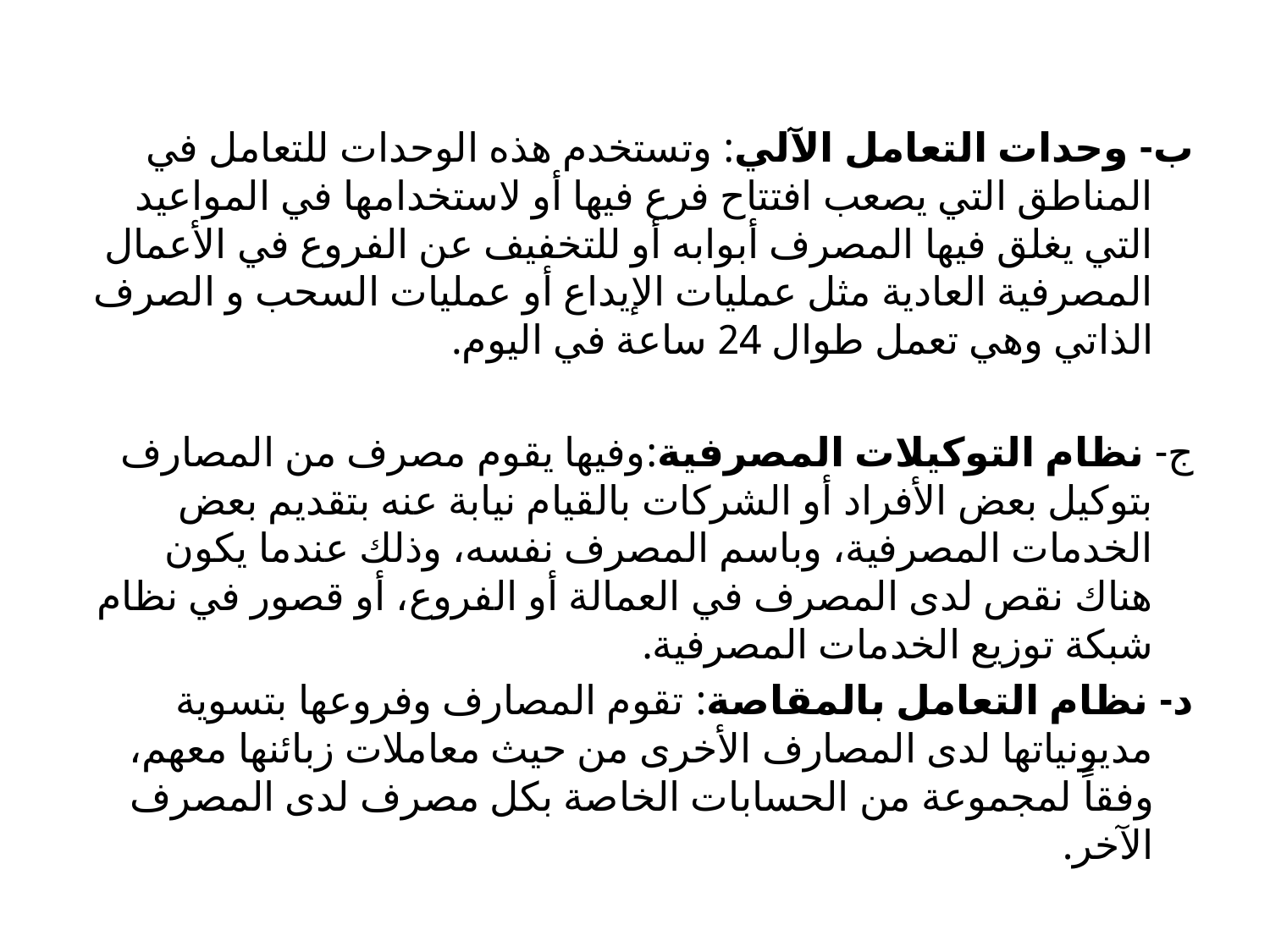

ب- وحدات التعامل الآلي: وتستخدم هذه الوحدات للتعامل في المناطق التي يصعب افتتاح فرع فيها أو لاستخدامها في المواعيد التي يغلق فيها المصرف أبوابه أو للتخفيف عن الفروع في الأعمال المصرفية العادية مثل عمليات الإيداع أو عمليات السحب و الصرف الذاتي وهي تعمل طوال 24 ساعة في اليوم.

ج- نظام التوكيلات المصرفية:وفيها يقوم مصرف من المصارف بتوكيل بعض الأفراد أو الشركات بالقيام نيابة عنه بتقديم بعض الخدمات المصرفية، وباسم المصرف نفسه، وذلك عندما يكون هناك نقص لدى المصرف في العمالة أو الفروع، أو قصور في نظام شبكة توزيع الخدمات المصرفية.
د- نظام التعامل بالمقاصة: تقوم المصارف وفروعها بتسوية مديونياتها لدى المصارف الأخرى من حيث معاملات زبائنها معهم، وفقاً لمجموعة من الحسابات الخاصة بكل مصرف لدى المصرف الآخر.